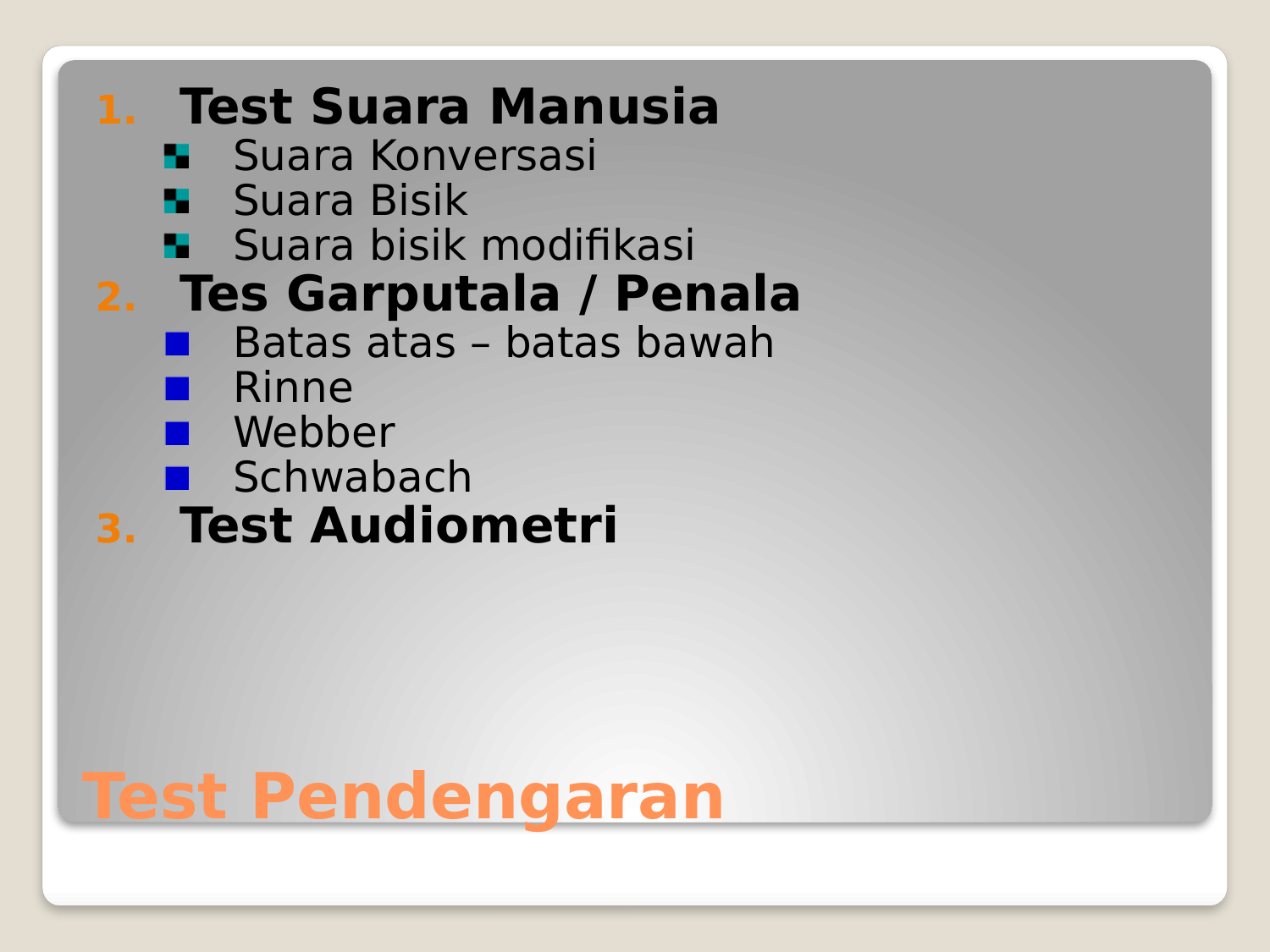

Test Suara Manusia
Suara Konversasi
Suara Bisik
Suara bisik modifikasi
Tes Garputala / Penala
Batas atas – batas bawah
Rinne
Webber
Schwabach
Test Audiometri

# Test Pendengaran